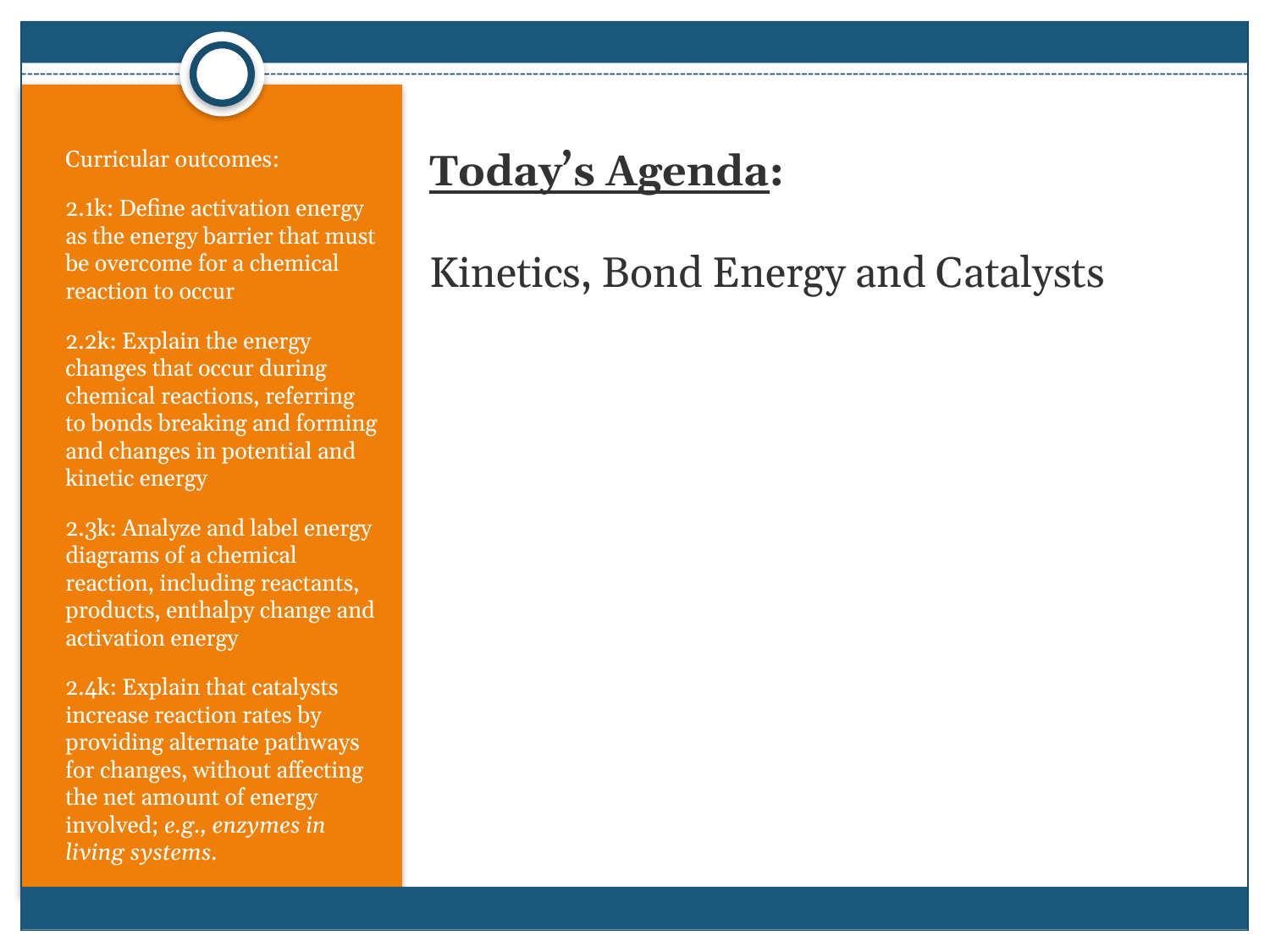

Curricular outcomes:
2.1k: Define activation energy as the energy barrier that must be overcome for a chemical reaction to occur
2.2k: Explain the energy changes that occur during chemical reactions, referring to bonds breaking and forming and changes in potential and kinetic energy
2.3k: Analyze and label energy diagrams of a chemical reaction, including reactants, products, enthalpy change and activation energy
2.4k: Explain that catalysts increase reaction rates by providing alternate pathways for changes, without affecting the net amount of energy involved; e.g., enzymes in living systems.
# Today’s Agenda: Kinetics, Bond Energy and Catalysts